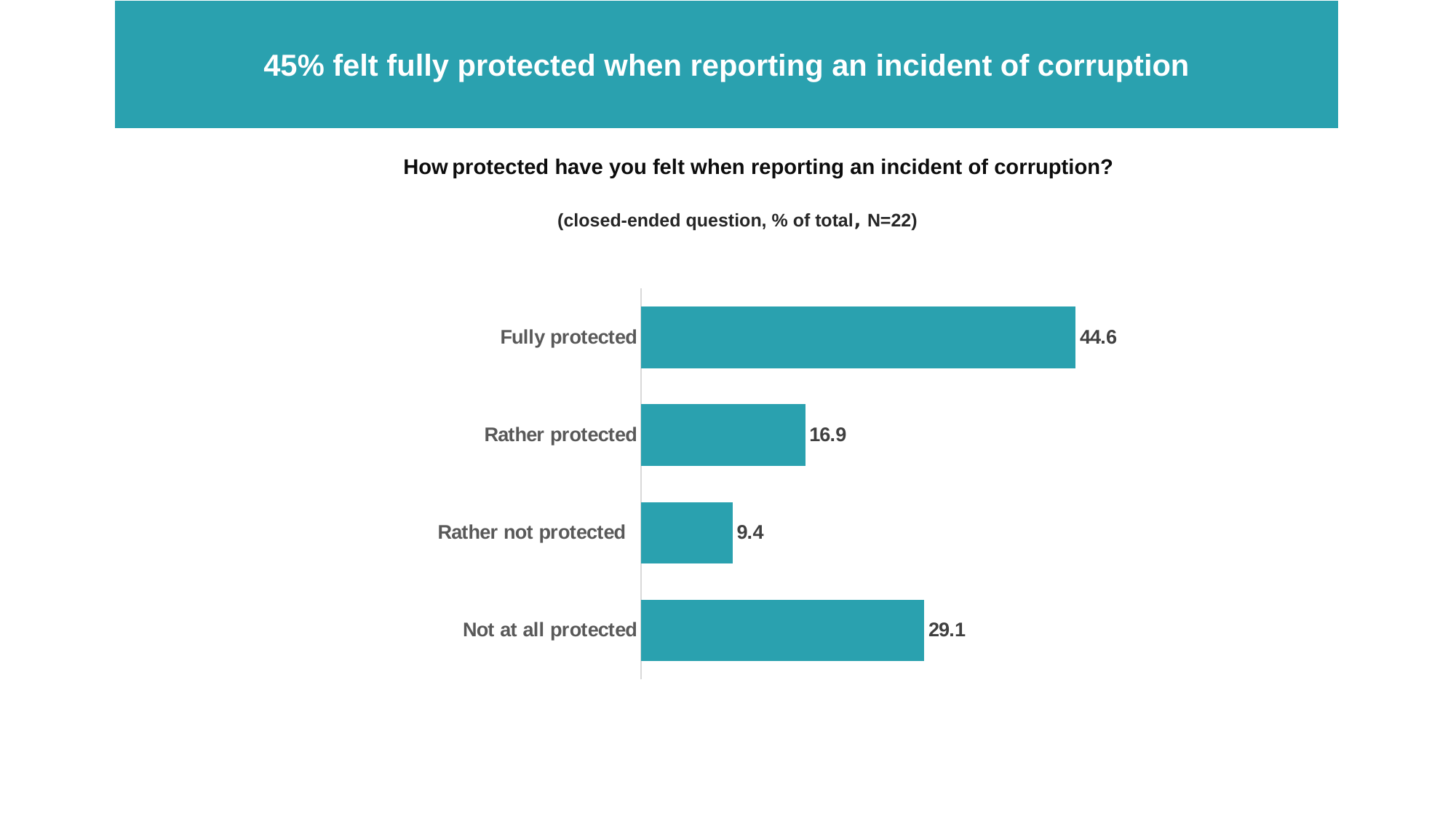

45% felt fully protected when reporting an incident of corruption
How protected have you felt when reporting an incident of corruption?
(closed-ended question, % of total, N=22)

### Chart

| Category |  |
|---|---|
| Fully protected | 44.63446494844034 |
| Rather protected | 16.87101352911253 |
| Rather not protected   | 9.39806375023377 |
| Not at all protected | 29.09645777221336 |